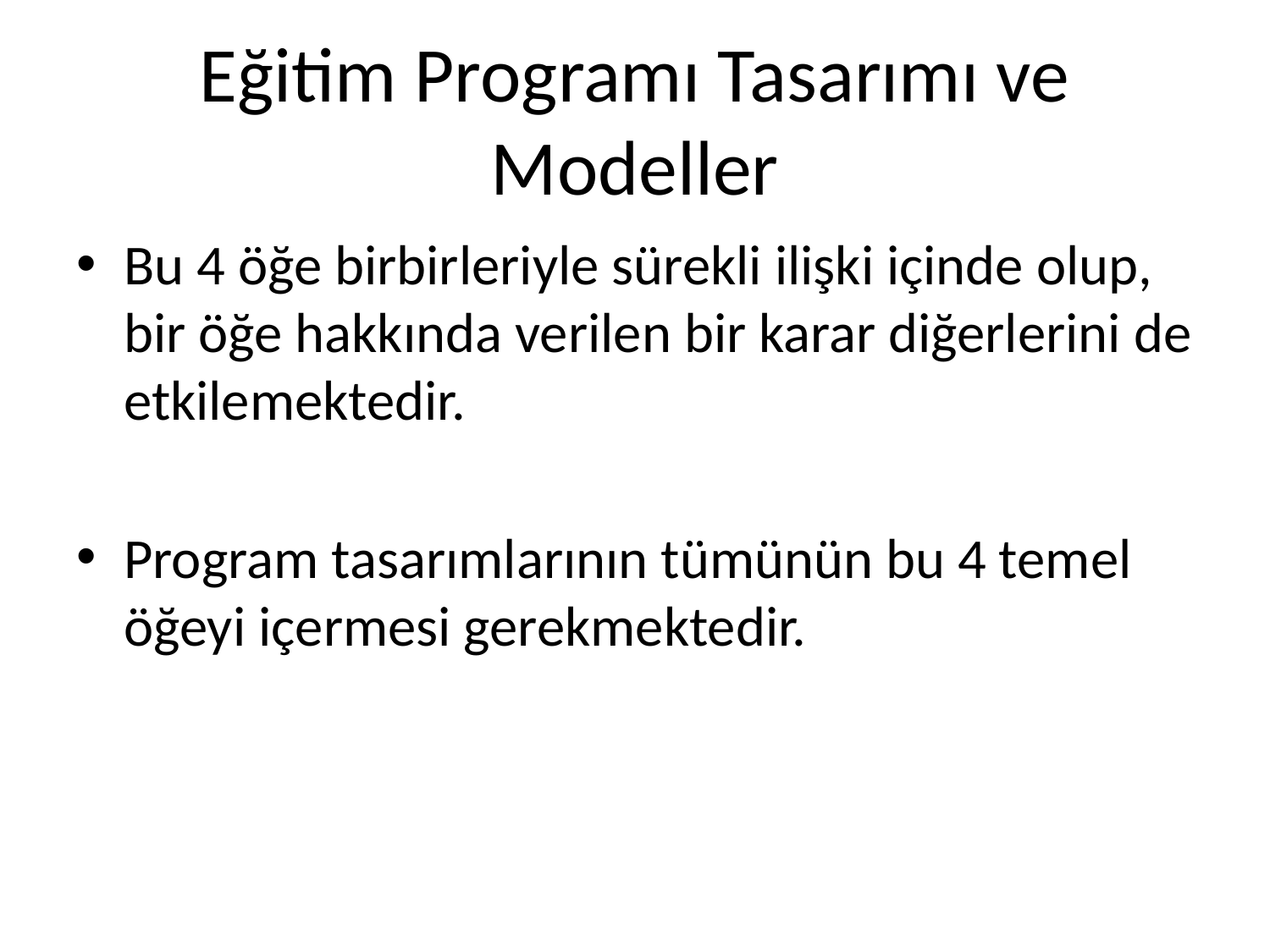

# Eğitim Programı Tasarımı ve Modeller
Bu 4 öğe birbirleriyle sürekli ilişki içinde olup, bir öğe hakkında verilen bir karar diğerlerini de etkilemektedir.

Program tasarımlarının tümünün bu 4 temel öğeyi içermesi gerekmektedir.